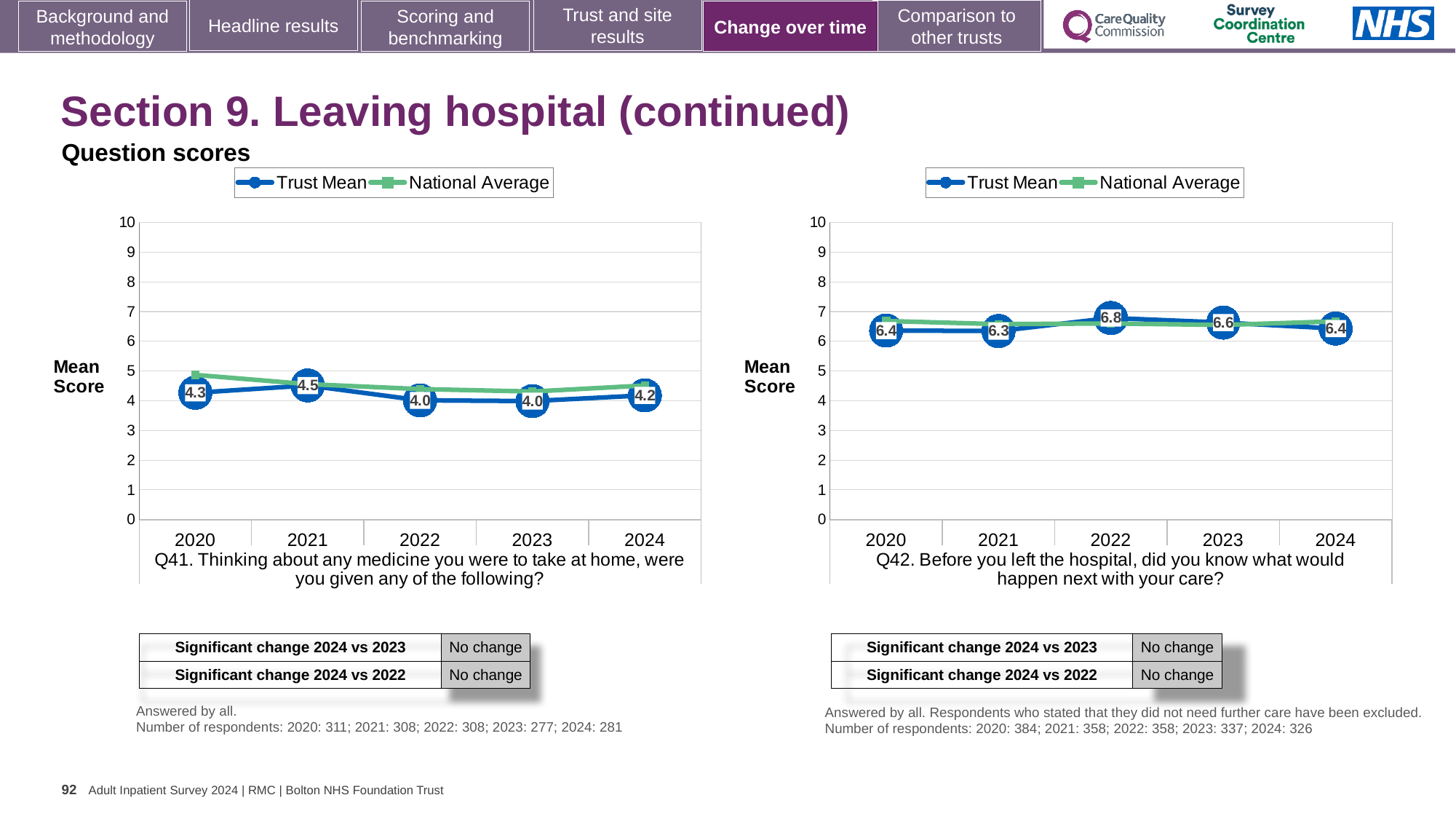

# Section 9. Leaving hospital (continued)
Question scores

### Chart

| Category | Trust Mean | National Average |
|---|---|---|
| 2020 | 4.268714574986199 | 4.870046056338317 |
| 2021 | 4.514417416513576 | 4.559779557716962 |
| 2022 | 4.012175060179932 | 4.393293438839676 |
| 2023 | 3.987807523837176 | 4.311320910470059 |
| 2024 | 4.181759178672274 | 4.513074126480582 |

### Chart

| Category | Trust Mean | National Average |
|---|---|---|
| 2020 | 6.363786523221428 | 6.682918926457972 |
| 2021 | 6.346038579051784 | 6.578663337196869 |
| 2022 | 6.7854497589219 | 6.600935210421005 |
| 2023 | 6.631319171240312 | 6.550349835395068 |
| 2024 | 6.429858097045501 | 6.671287481690015 |
| Significant change 2024 vs 2023 | No change |
| --- | --- |
| Significant change 2024 vs 2022 | No change |
| Significant change 2024 vs 2023 | No change |
| --- | --- |
| Significant change 2024 vs 2022 | No change |
Answered by all.
Number of respondents: 2020: 311; 2021: 308; 2022: 308; 2023: 277; 2024: 281

Answered by all. Respondents who stated that they did not need further care have been excluded.
Number of respondents: 2020: 384; 2021: 358; 2022: 358; 2023: 337; 2024: 326

92